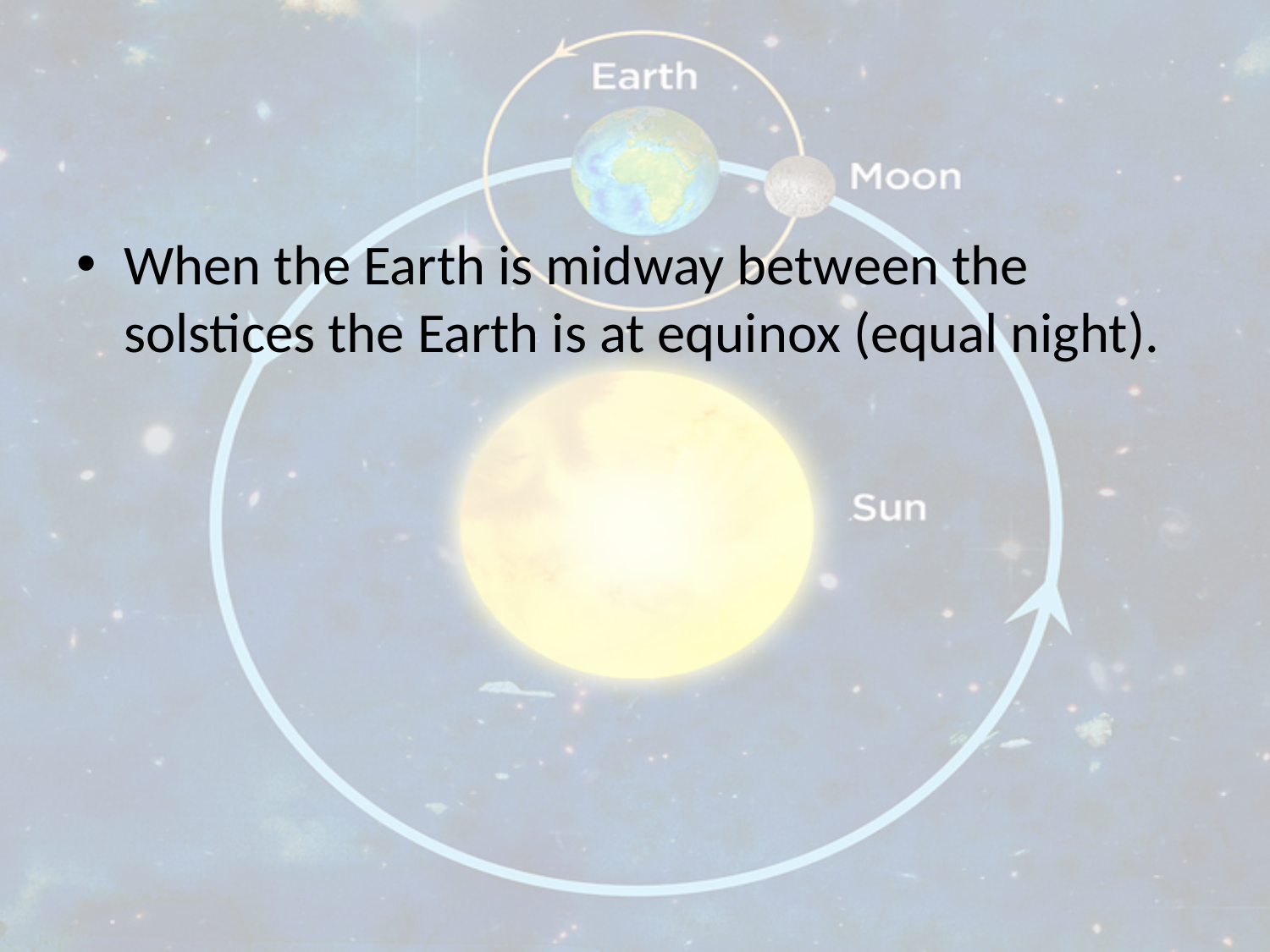

#
When the Earth is midway between the solstices the Earth is at equinox (equal night).